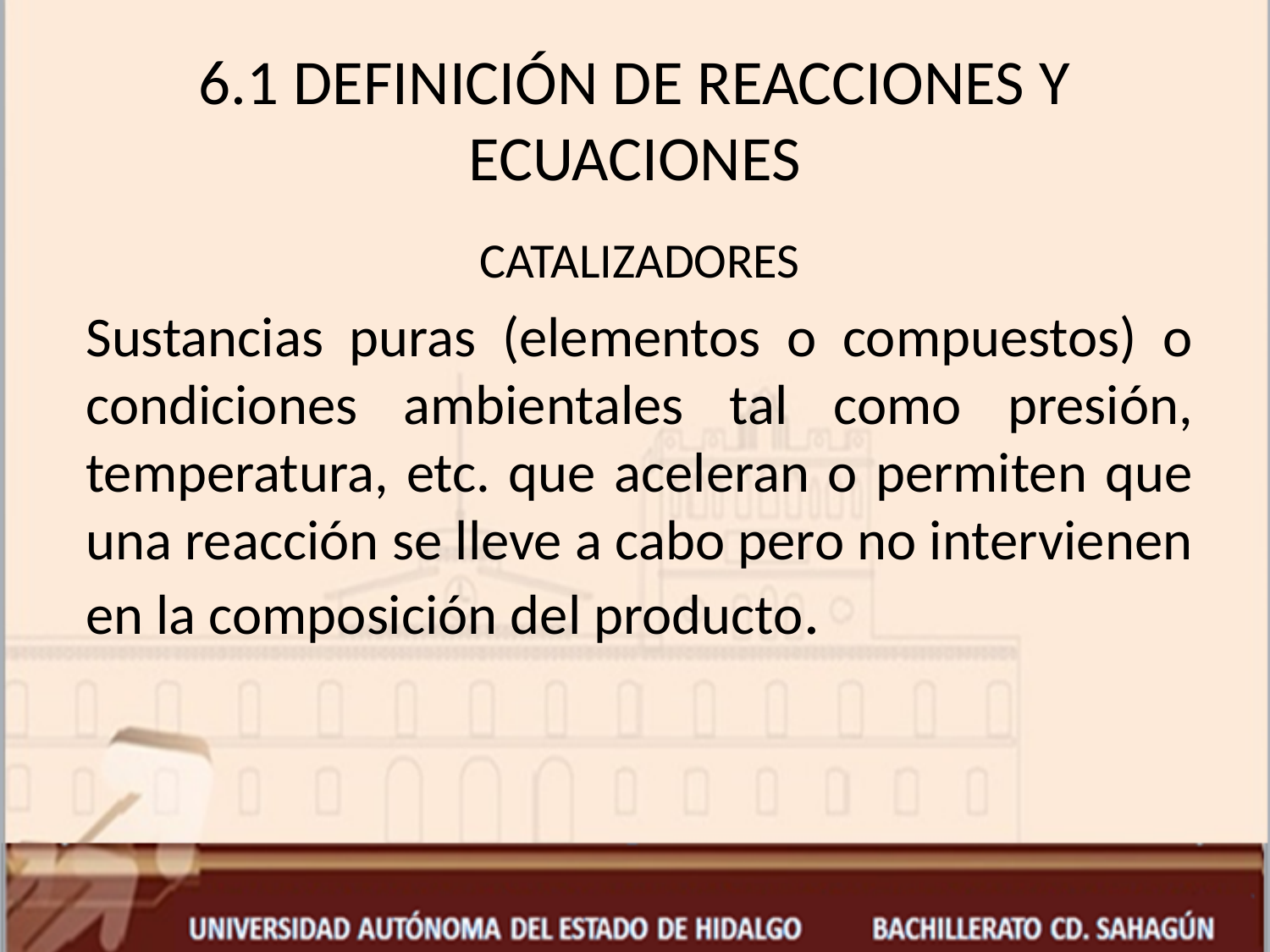

# 6.1 DEFINICIÓN DE REACCIONES Y ECUACIONES
CATALIZADORES
Sustancias puras (elementos o compuestos) o condiciones ambientales tal como presión, temperatura, etc. que aceleran o permiten que una reacción se lleve a cabo pero no intervienen en la composición del producto.